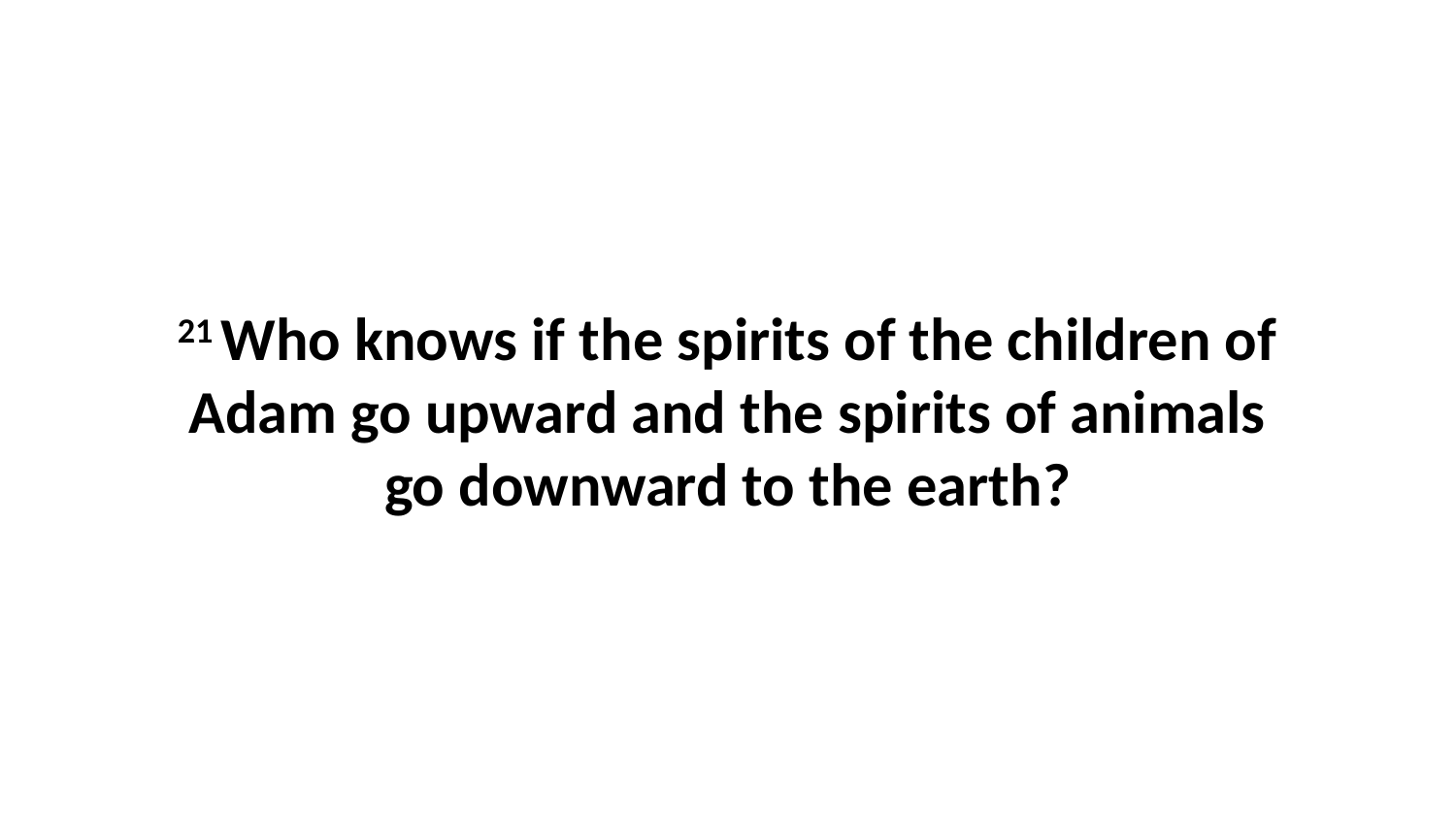

21 Who knows if the spirits of the children of Adam go upward and the spirits of animals go downward to the earth?